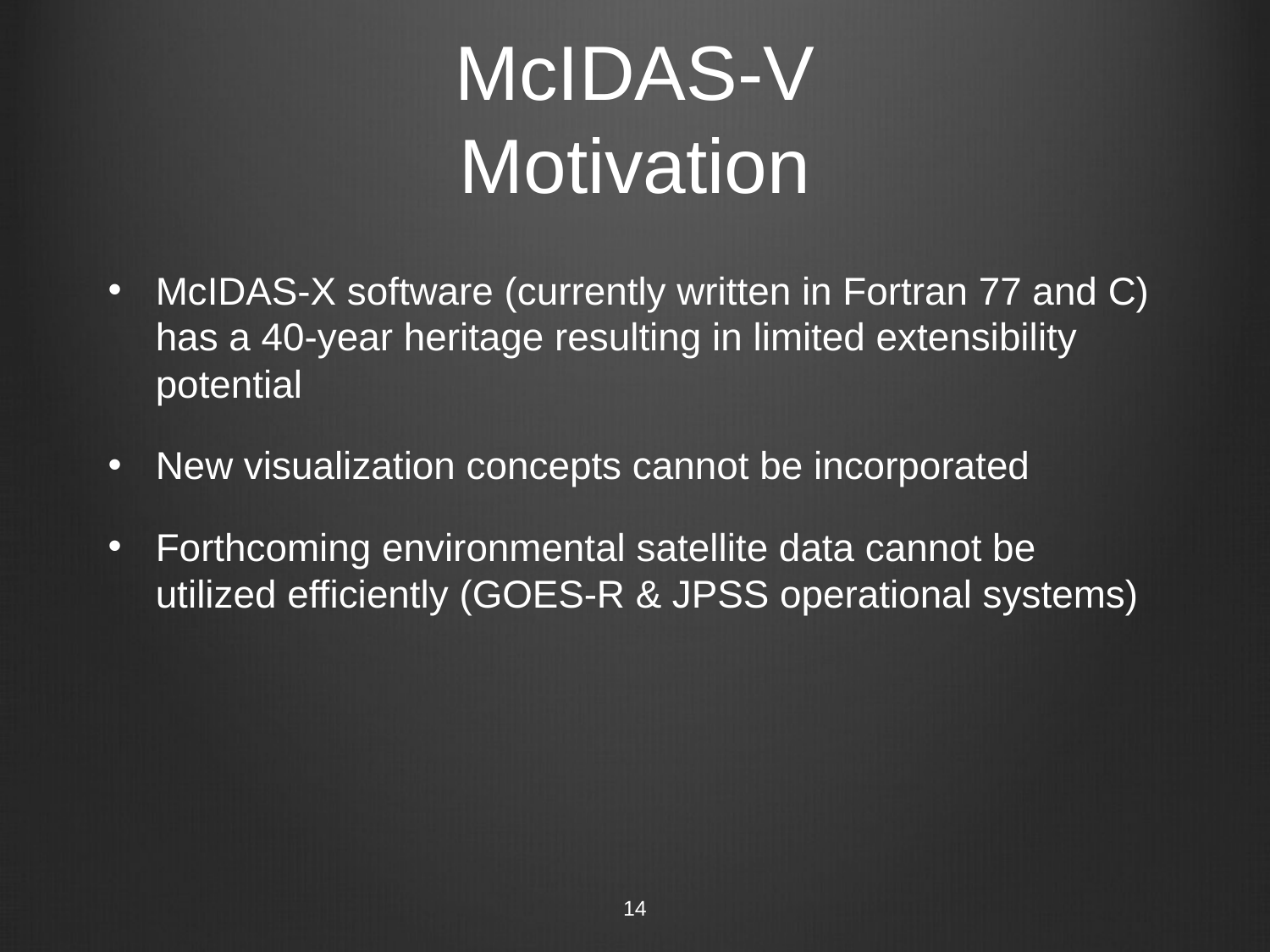

# McIDAS-V Motivation
McIDAS-X software (currently written in Fortran 77 and C) has a 40-year heritage resulting in limited extensibility potential
New visualization concepts cannot be incorporated
Forthcoming environmental satellite data cannot be utilized efficiently (GOES-R & JPSS operational systems)
14